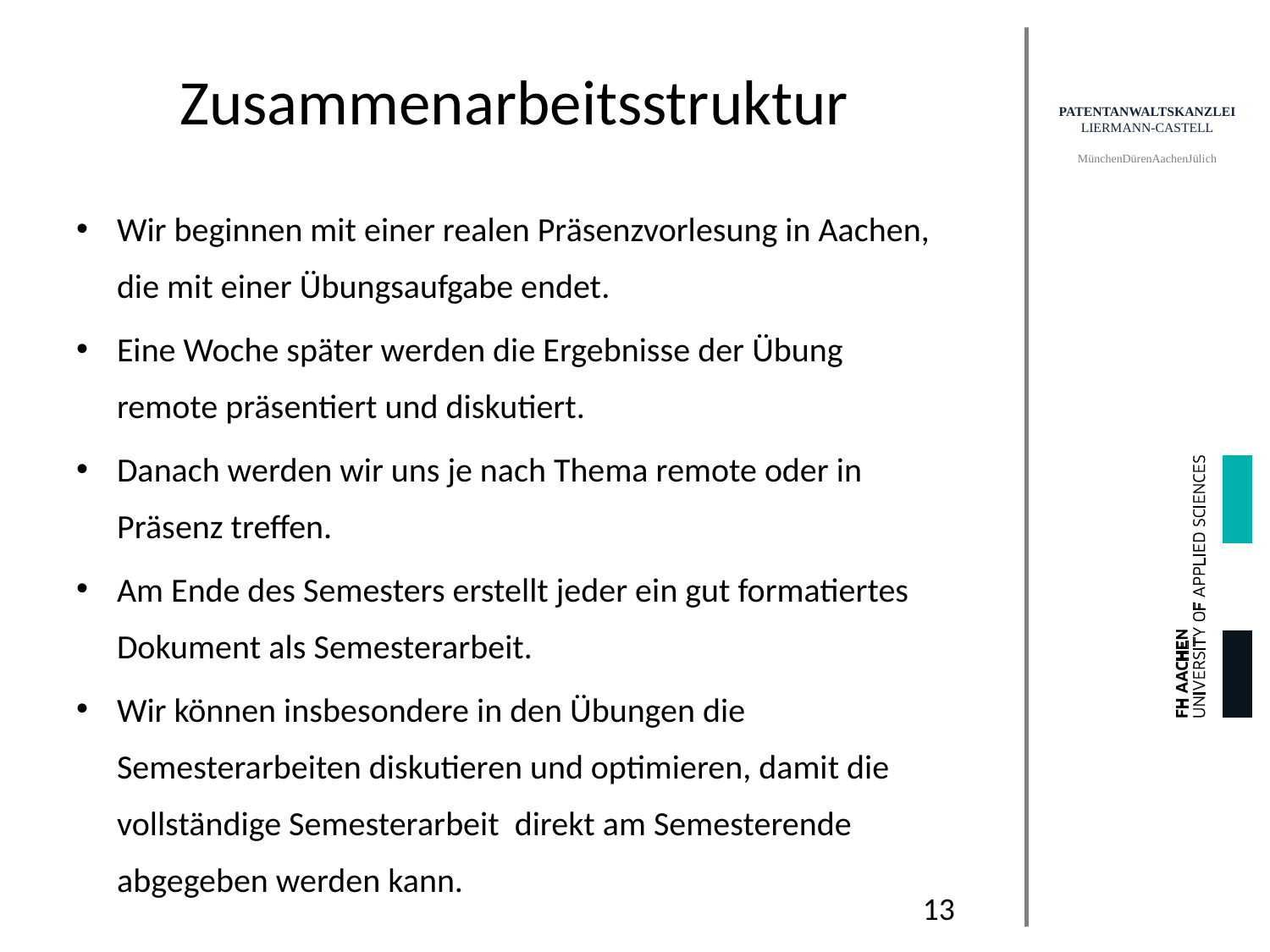

# Zusammenarbeitsstruktur
Wir beginnen mit einer realen Präsenzvorlesung in Aachen, die mit einer Übungsaufgabe endet.
Eine Woche später werden die Ergebnisse der Übung remote präsentiert und diskutiert.
Danach werden wir uns je nach Thema remote oder in Präsenz treffen.
Am Ende des Semesters erstellt jeder ein gut formatiertes Dokument als Semesterarbeit.
Wir können insbesondere in den Übungen die Semesterarbeiten diskutieren und optimieren, damit die vollständige Semesterarbeit  direkt am Semesterende abgegeben werden kann.
13